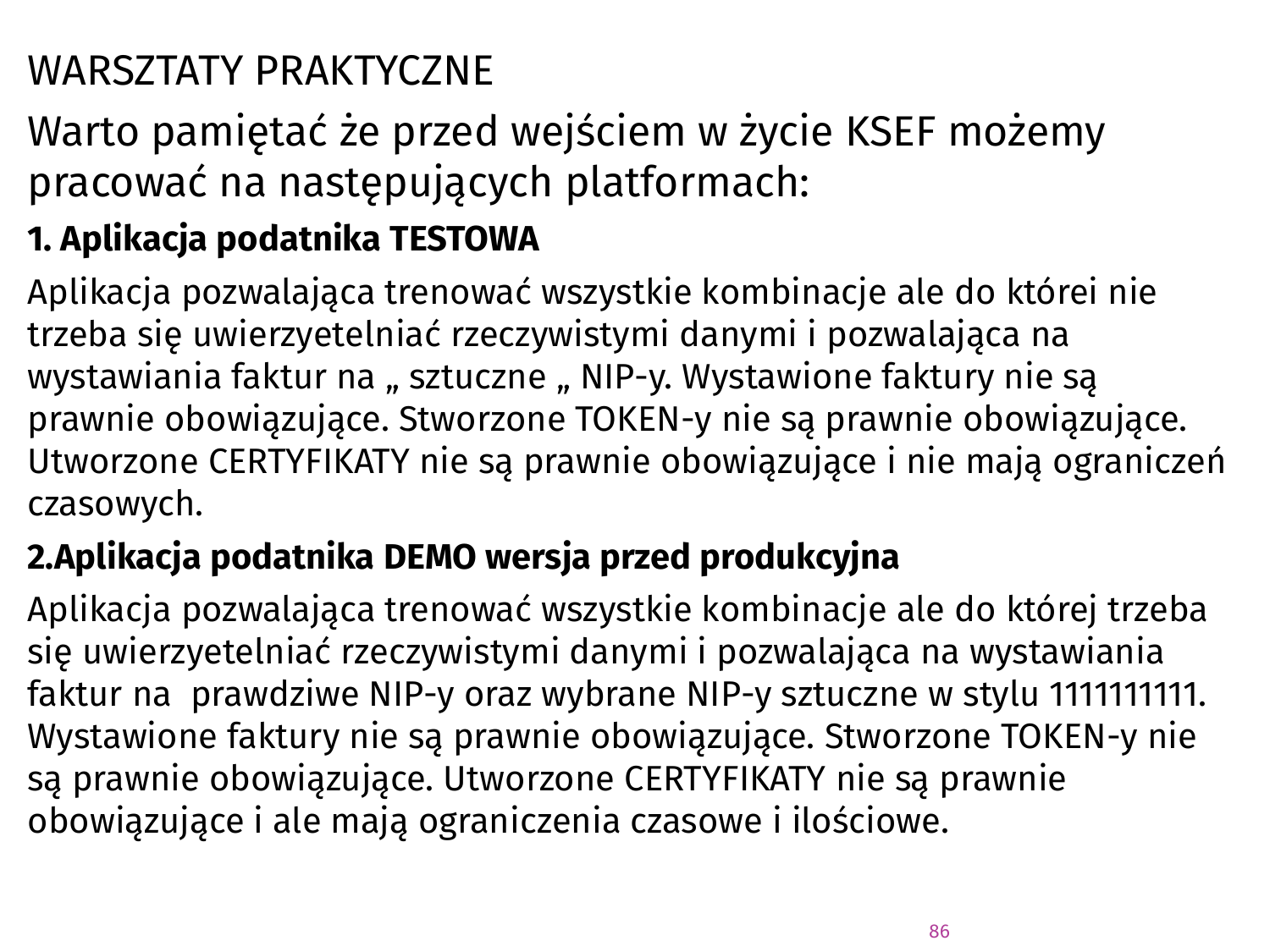

#
WARSZTATY PRAKTYCZNE
Warto pamiętać że przed wejściem w życie KSEF możemy pracować na następujących platformach:
1. Aplikacja podatnika TESTOWA
Aplikacja pozwalająca trenować wszystkie kombinacje ale do którei nie trzeba się uwierzyetelniać rzeczywistymi danymi i pozwalająca na wystawiania faktur na „ sztuczne „ NIP-y. Wystawione faktury nie są prawnie obowiązujące. Stworzone TOKEN-y nie są prawnie obowiązujące. Utworzone CERTYFIKATY nie są prawnie obowiązujące i nie mają ograniczeń czasowych.
2.Aplikacja podatnika DEMO wersja przed produkcyjna
Aplikacja pozwalająca trenować wszystkie kombinacje ale do której trzeba się uwierzyetelniać rzeczywistymi danymi i pozwalająca na wystawiania faktur na  prawdziwe NIP-y oraz wybrane NIP-y sztuczne w stylu 1111111111. Wystawione faktury nie są prawnie obowiązujące. Stworzone TOKEN-y nie są prawnie obowiązujące. Utworzone CERTYFIKATY nie są prawnie obowiązujące i ale mają ograniczenia czasowe i ilościowe.

86